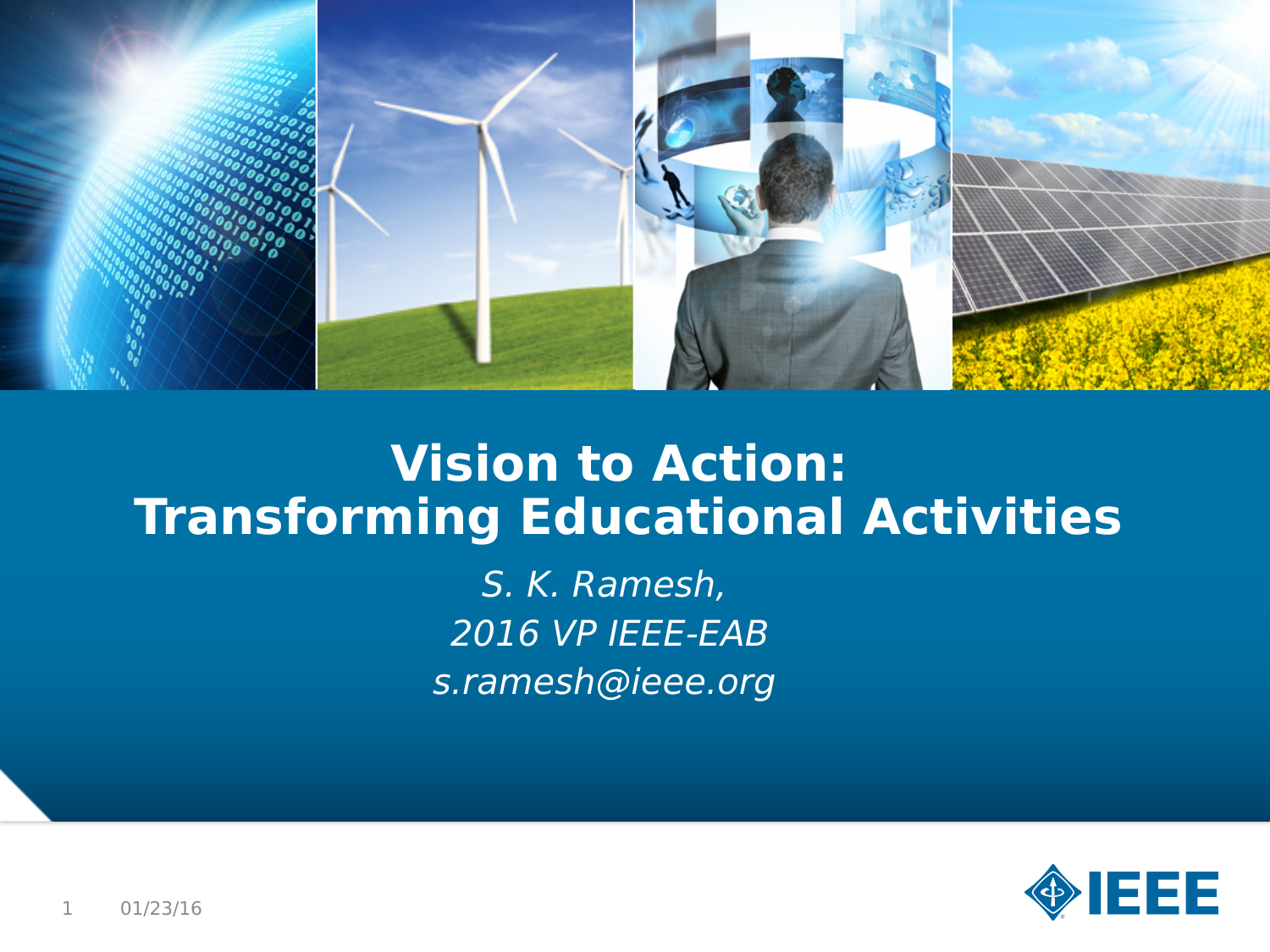

# Vision to Action: Transforming Educational Activities
S. K. Ramesh,
2016 VP IEEE-EAB
s.ramesh@ieee.org

1
01/23/16